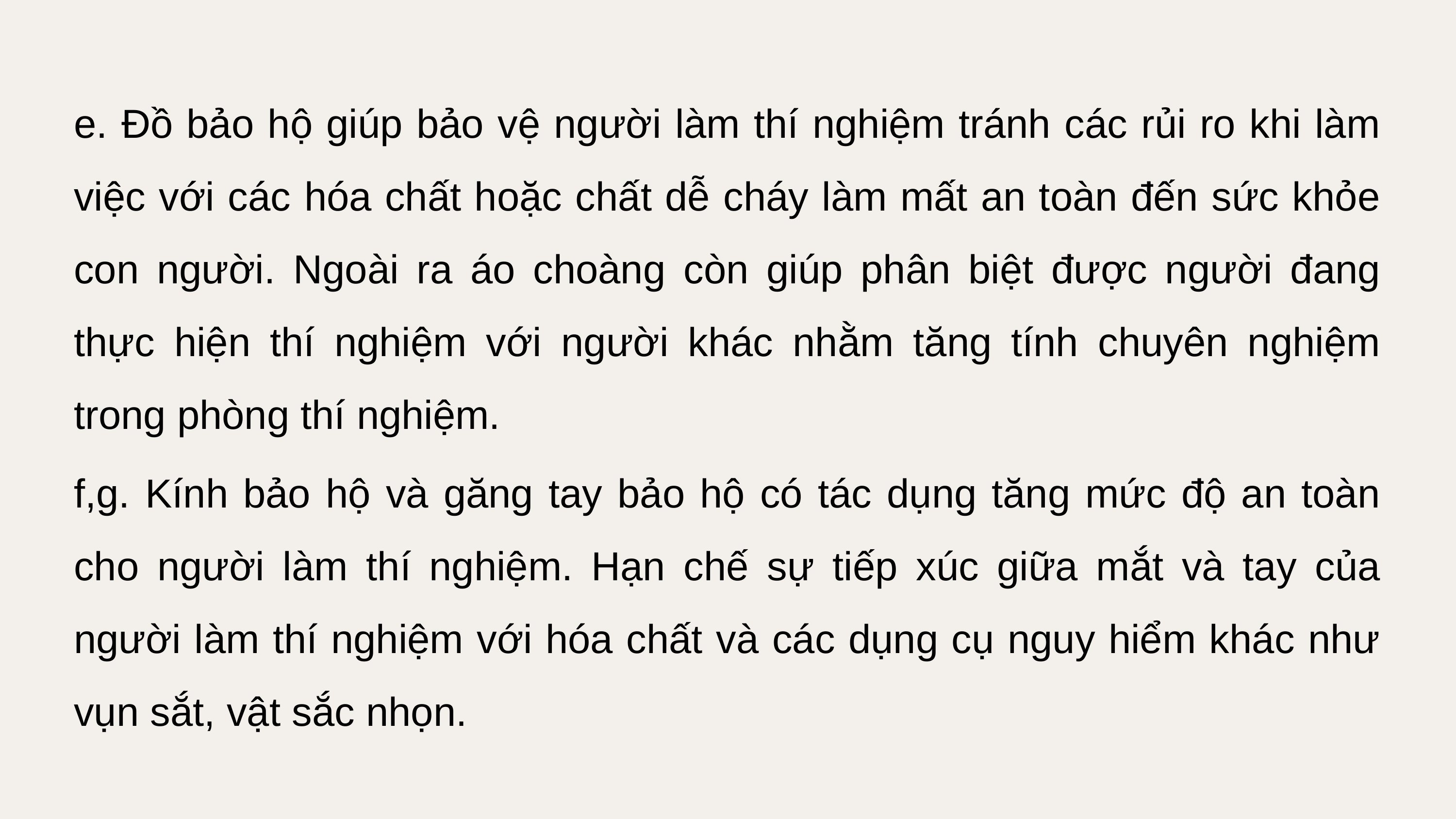

e. Đồ bảo hộ giúp bảo vệ người làm thí nghiệm tránh các rủi ro khi làm việc với các hóa chất hoặc chất dễ cháy làm mất an toàn đến sức khỏe con người. Ngoài ra áo choàng còn giúp phân biệt được người đang thực hiện thí nghiệm với người khác nhằm tăng tính chuyên nghiệm trong phòng thí nghiệm.
f,g. Kính bảo hộ và găng tay bảo hộ có tác dụng tăng mức độ an toàn cho người làm thí nghiệm. Hạn chế sự tiếp xúc giữa mắt và tay của người làm thí nghiệm với hóa chất và các dụng cụ nguy hiểm khác như vụn sắt, vật sắc nhọn.